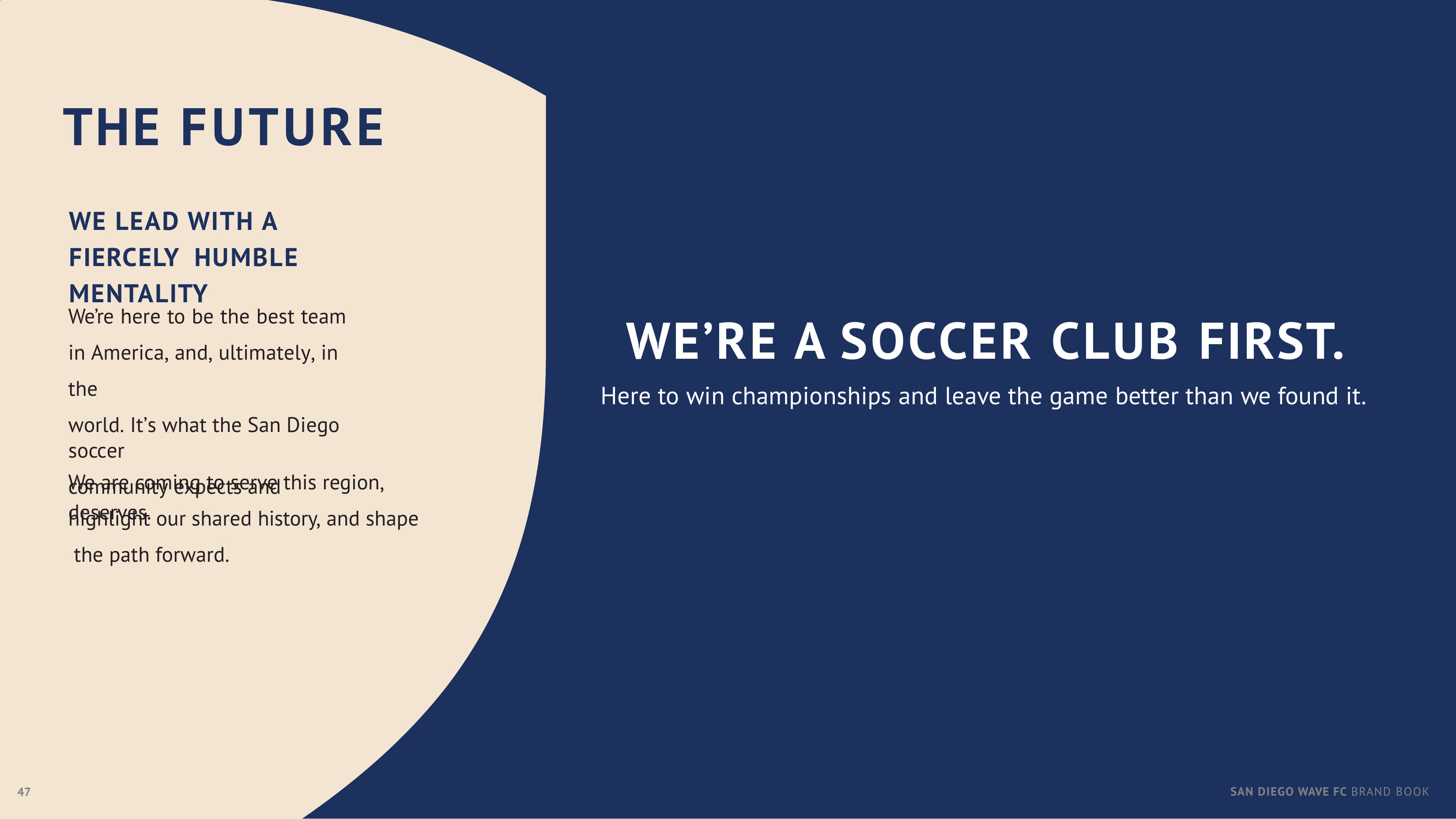

# THE FUTURE
WE LEAD WITH A FIERCELY  HUMBLE MENTALITY
WE’RE A SOCCER CLUB FIRST.
Here to win championships and leave the game better than we found it.
We’re here to be the best team  in America, and, ultimately, in the
world. It’s what the San Diego soccer
community expects and deserves.
We are coming to serve this region,  highlight our shared history, and shape  the path forward.
SAN DIEGO WAVE FC BRAND BOOK
47